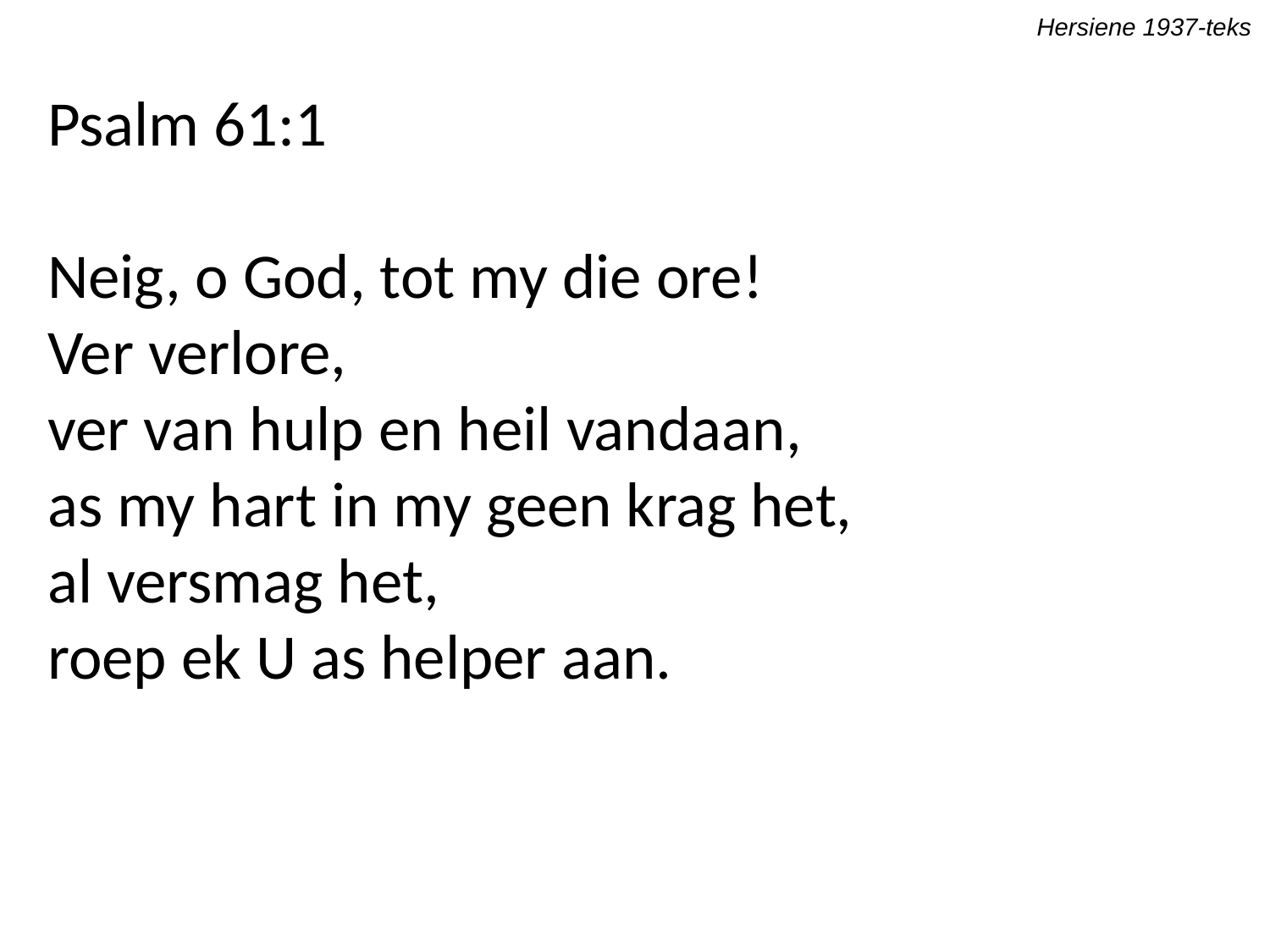

Hersiene 1937-teks
Psalm 61:1

Neig, o God, tot my die ore!
Ver verlore,
ver van hulp en heil vandaan,
as my hart in my geen krag het,
al versmag het,
roep ek U as helper aan.